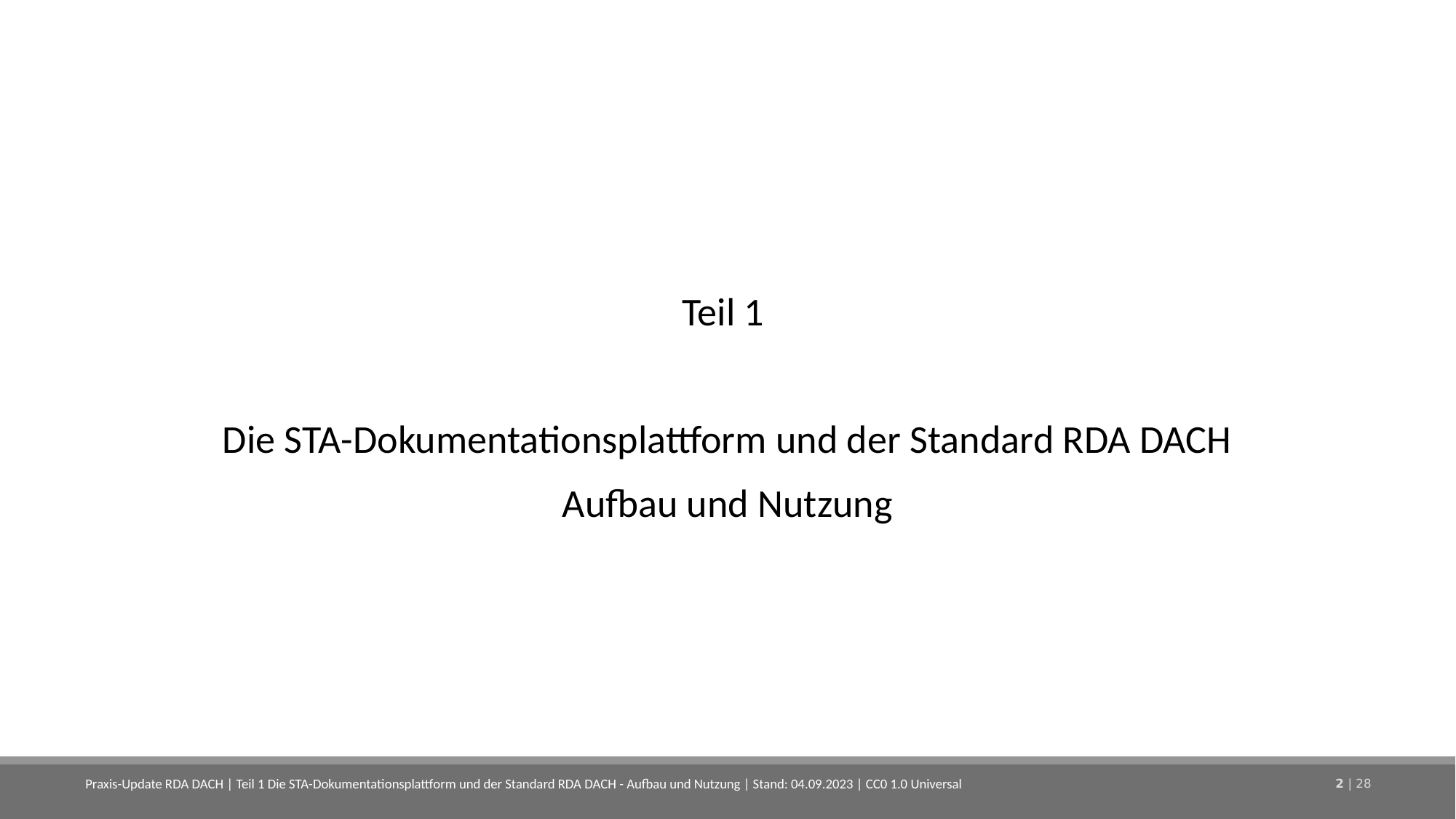

Teil 1

Die STA-Dokumentationsplattform und der Standard RDA DACH
Aufbau und Nutzung
Praxis-Update RDA DACH | Teil 1 Die STA-Dokumentationsplattform und der Standard RDA DACH - Aufbau und Nutzung | Stand: 04.09.2023 | CC0 1.0 Universal
2 | 28